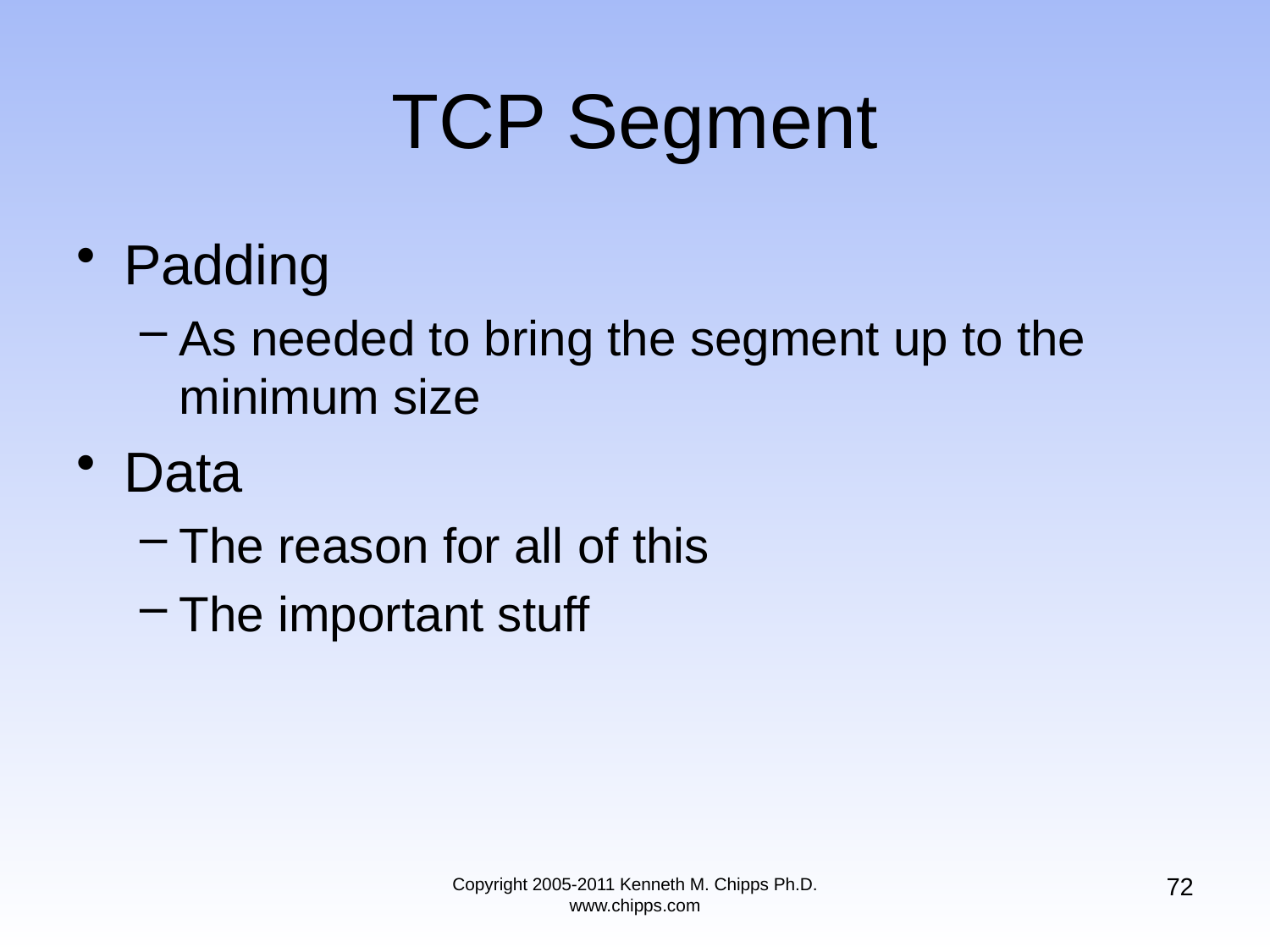

# TCP Segment
Padding
As needed to bring the segment up to the minimum size
Data
The reason for all of this
The important stuff
72
Copyright 2005-2011 Kenneth M. Chipps Ph.D. www.chipps.com